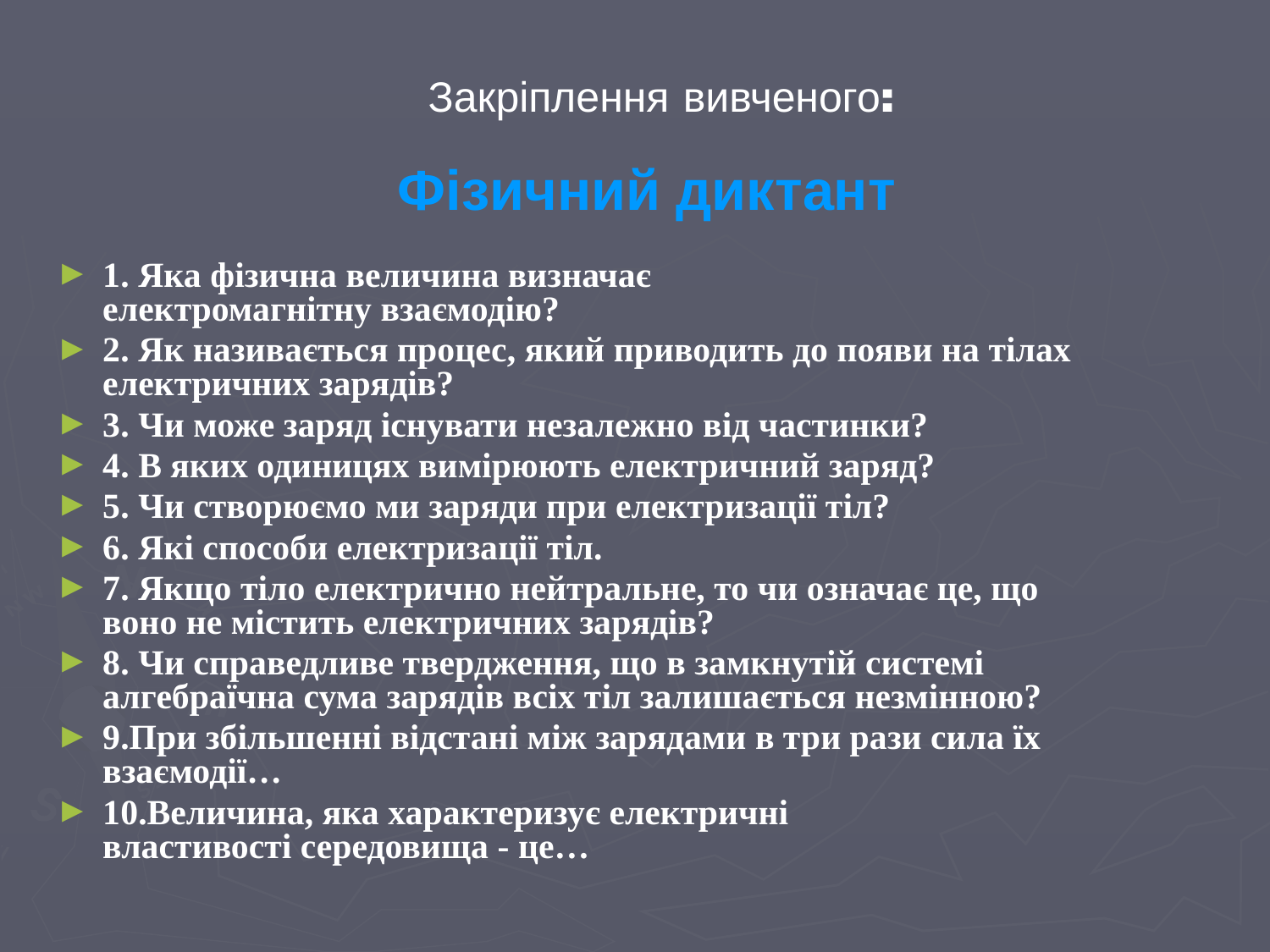

Закріплення вивченого:
# Фізичний диктант
1. Яка фізична величина визначає
електромагнітну взаємодію?
2. Як називається процес, який приводить до появи на тілах електричних зарядів?
3. Чи може заряд існувати незалежно від частинки?
4. В яких одиницях вимірюють електричний заряд?
5. Чи створюємо ми заряди при електризації тіл?
6. Які способи електризації тіл.
7. Якщо тіло електрично нейтральне, то чи означає це, що воно не містить електричних зарядів?
8. Чи справедливе твердження, що в замкнутій системі алгебраїчна сума зарядів всіх тіл залишається незмінною?
9.При збільшенні відстані між зарядами в три рази сила їх взаємодії…
10.Величина, яка характеризує електричні
властивості середовища - це…